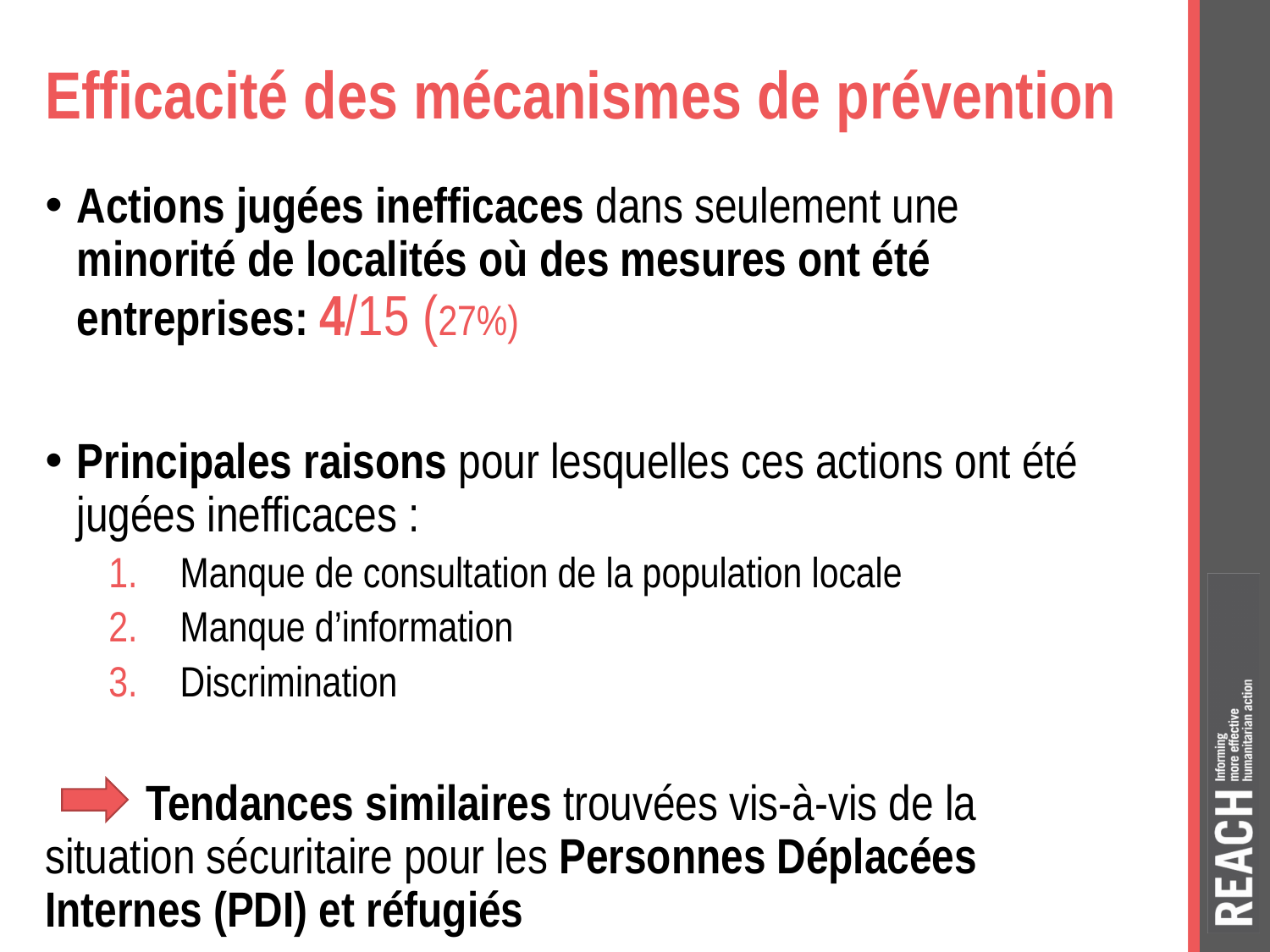

# Efficacité des mécanismes de prévention
Actions jugées inefficaces dans seulement une minorité de localités où des mesures ont été entreprises: 4/15 (27%)

Principales raisons pour lesquelles ces actions ont été jugées inefficaces :
Manque de consultation de la population locale
Manque d’information
Discrimination

         Tendances similaires trouvées vis-à-vis de la situation sécuritaire pour les Personnes Déplacées Internes (PDI) et réfugiés